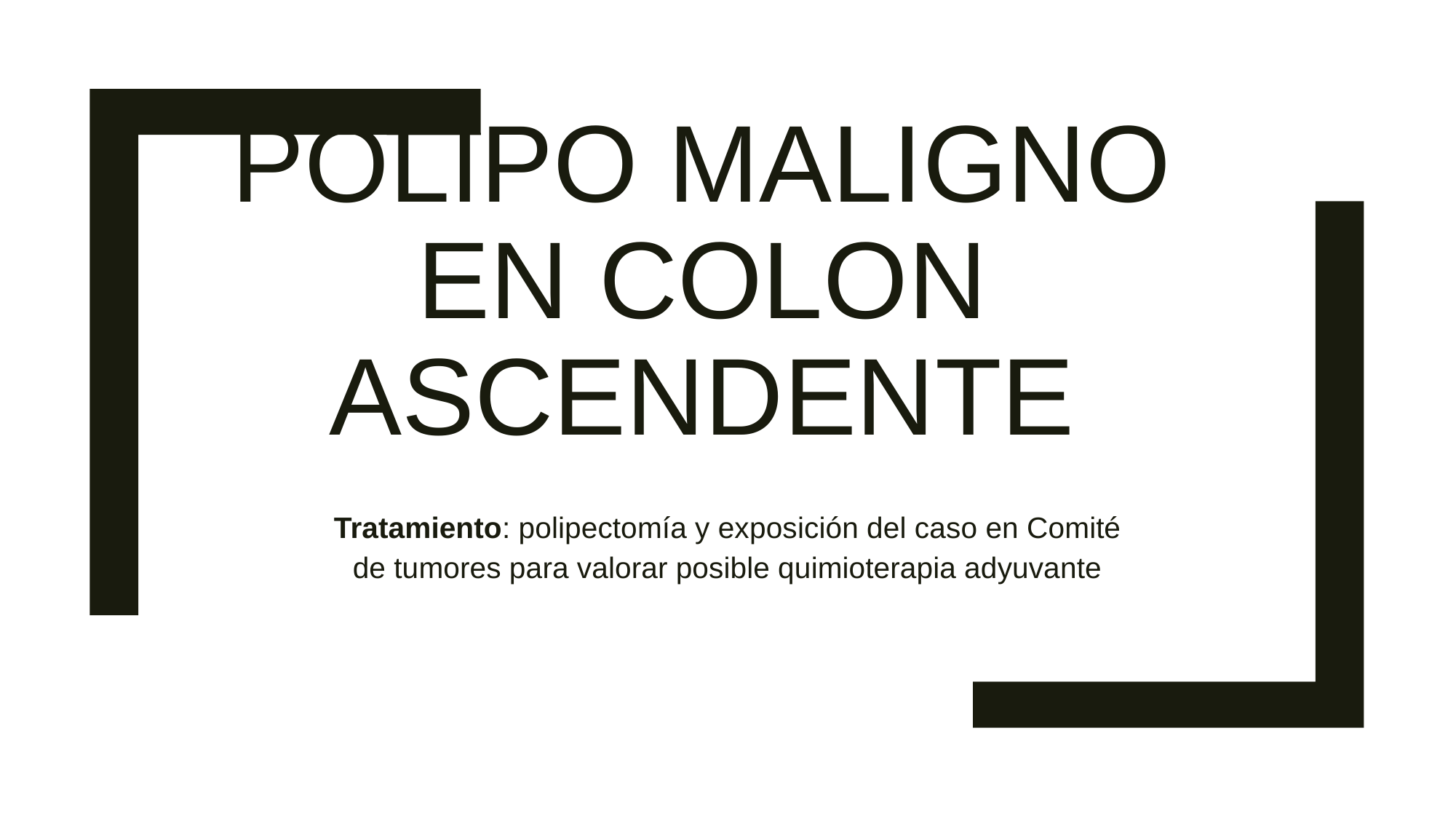

# PÓLIPO MALIGNO EN COLON ASCENDENTE
Tratamiento: polipectomía y exposición del caso en Comité de tumores para valorar posible quimioterapia adyuvante